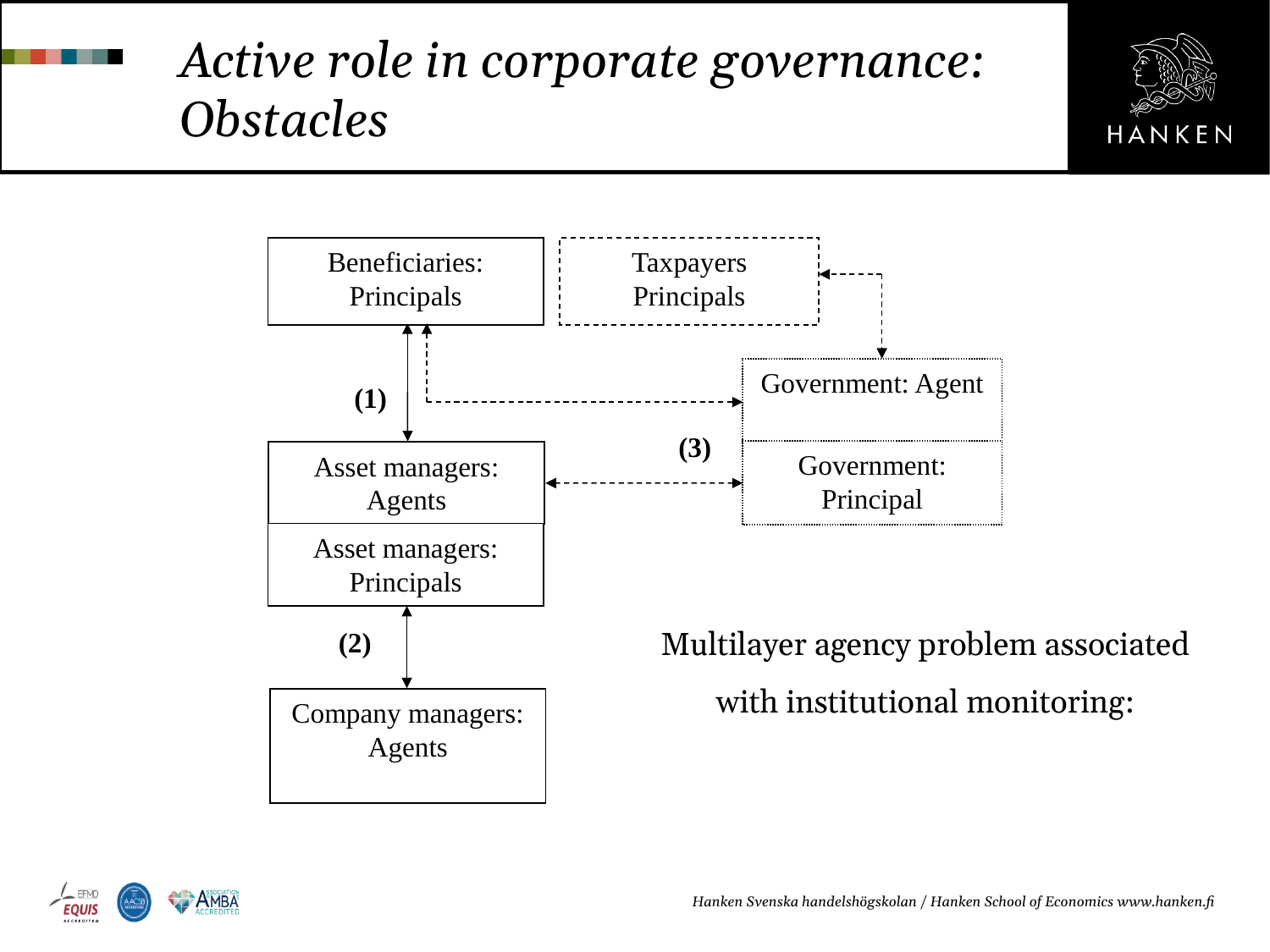

# Active role in corporate governance: Obstacles
Beneficiaries:
Principals
Taxpayers
Principals
Government: Agent
Government:
Principal
(1)
(3)
Asset managers:
Agents
Asset managers:
Principals

(2)
Company managers:
Agents
Multilayer agency problem associated with institutional monitoring:

Hanken Svenska handelshögskolan / Hanken School of Economics www.hanken.fi